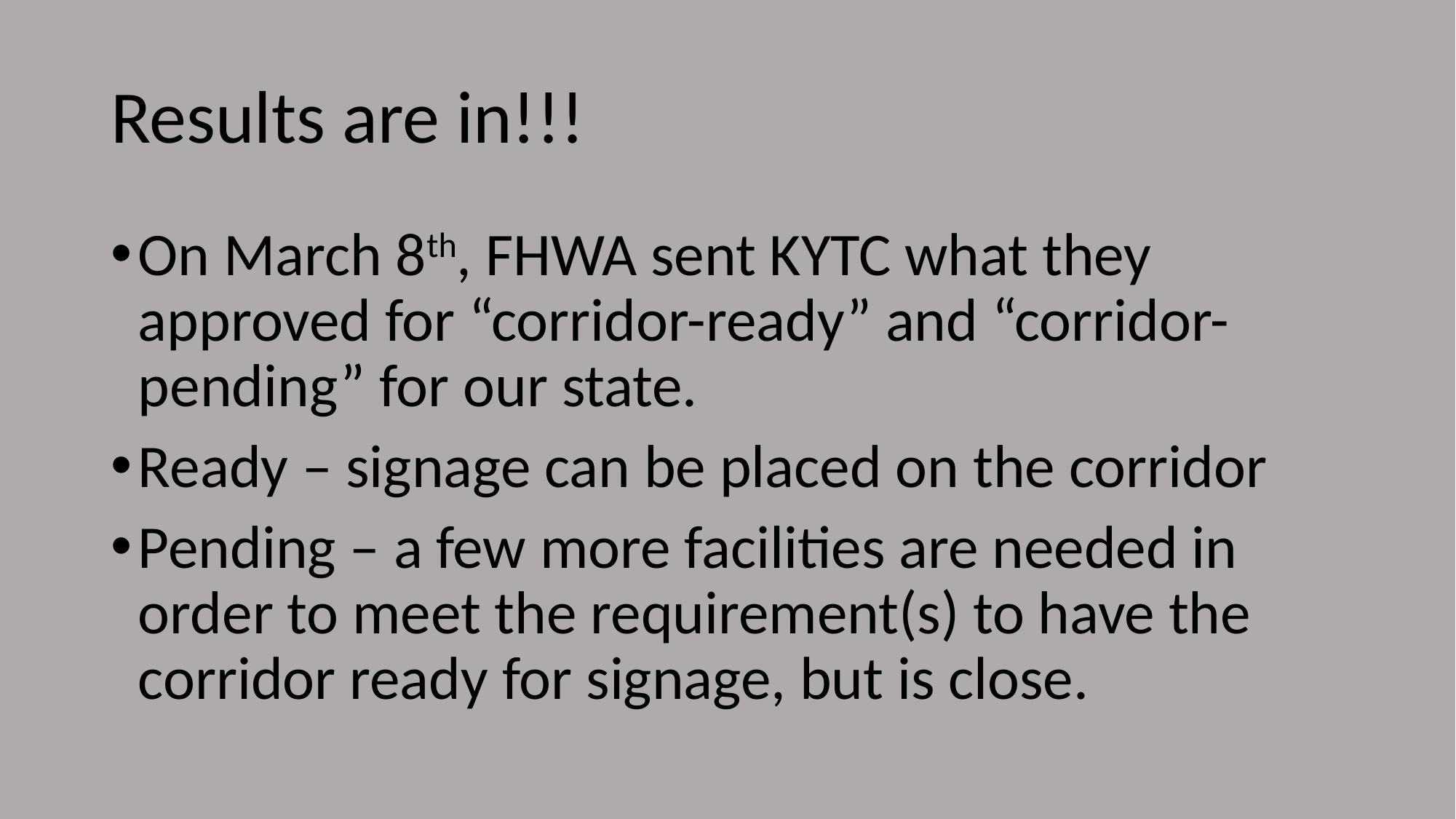

# Results are in!!!
On March 8th, FHWA sent KYTC what they approved for “corridor-ready” and “corridor-pending” for our state.
Ready – signage can be placed on the corridor
Pending – a few more facilities are needed in order to meet the requirement(s) to have the corridor ready for signage, but is close.